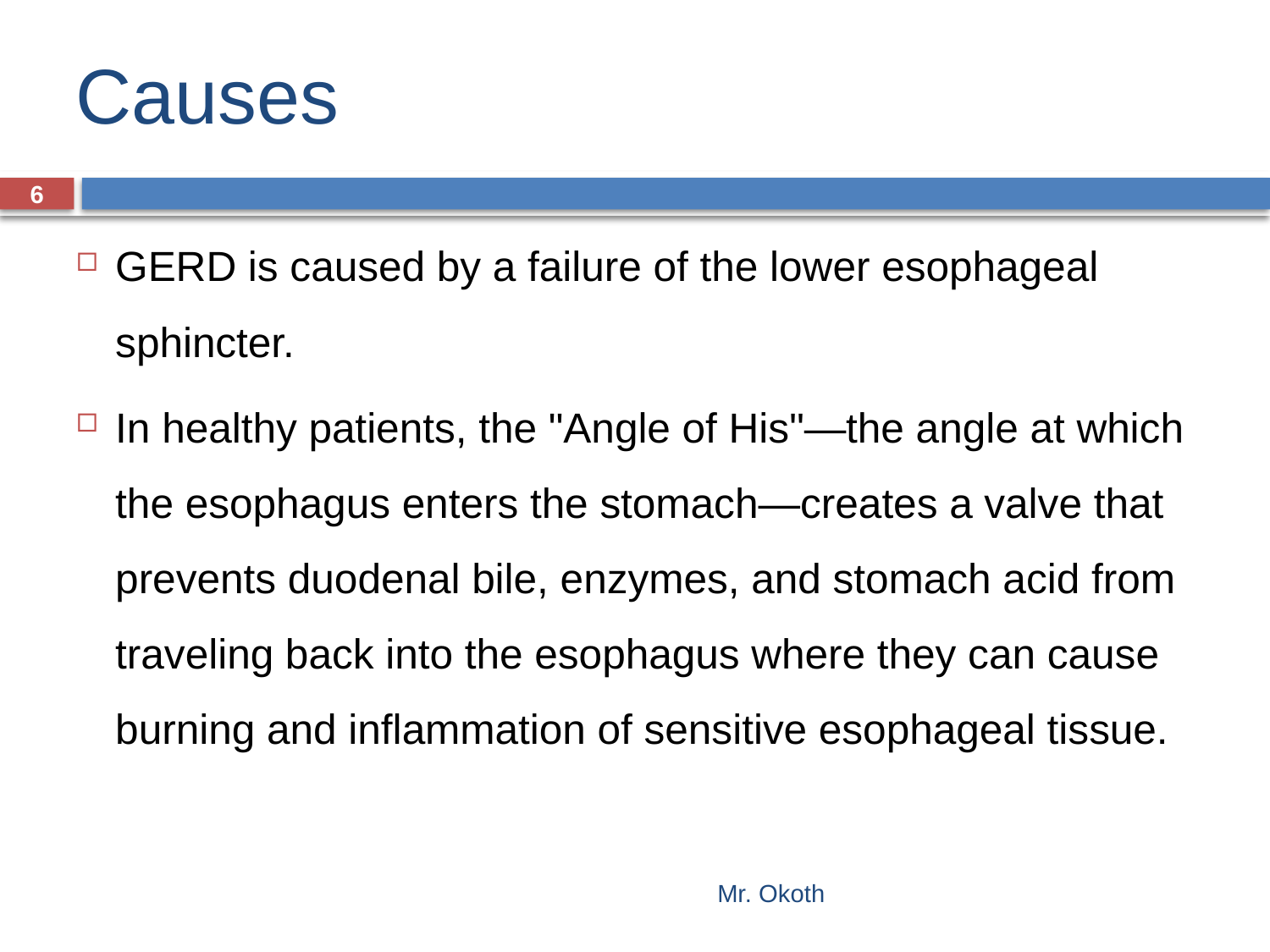

# Causes

GERD is caused by a failure of the lower esophageal sphincter.
In healthy patients, the "Angle of His"—the angle at which the esophagus enters the stomach—creates a valve that prevents duodenal bile, enzymes, and stomach acid from traveling back into the esophagus where they can cause burning and inflammation of sensitive esophageal tissue.

6
Mr. Okoth